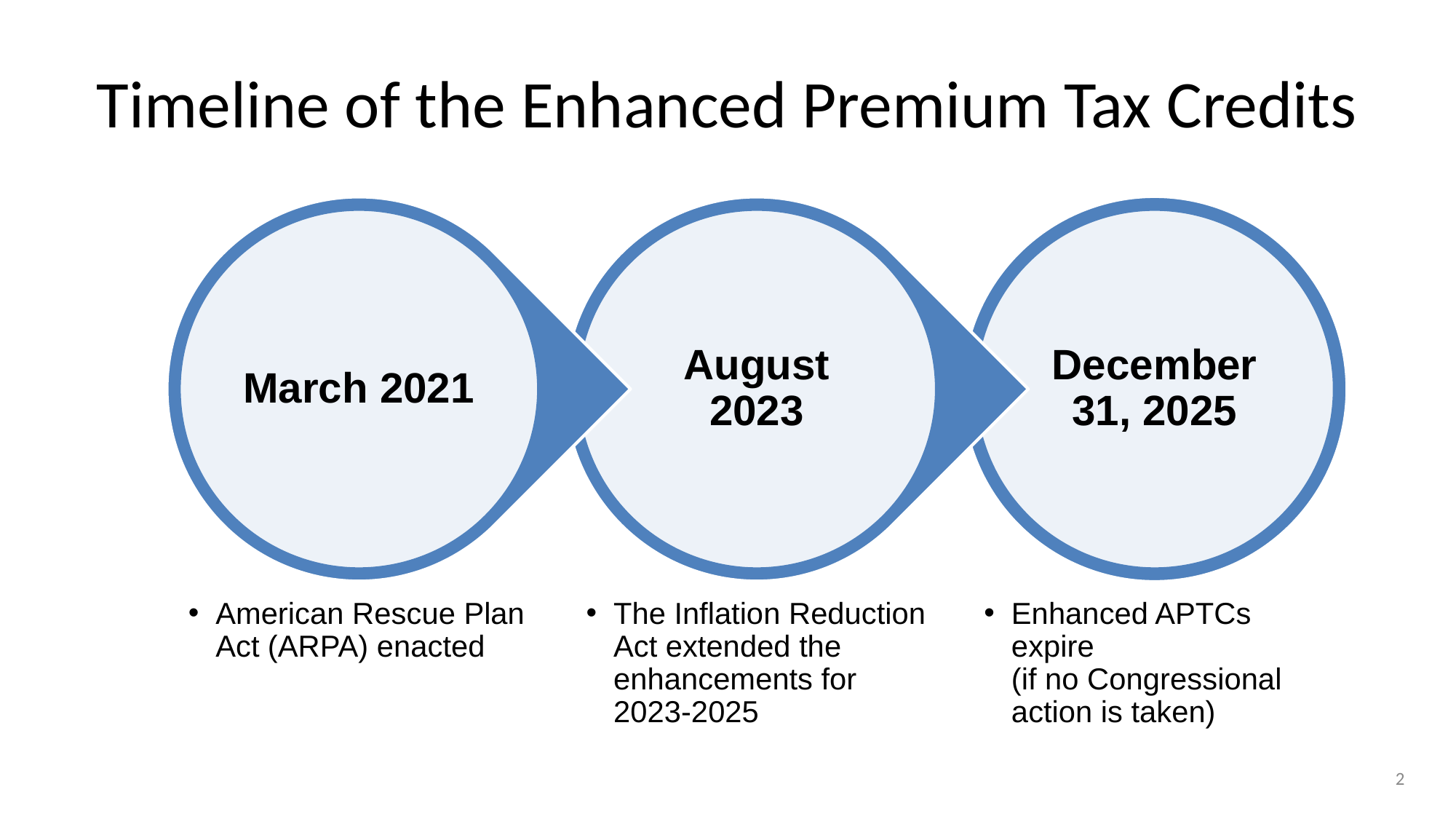

# Timeline of the Enhanced Premium Tax Credits

March 2021
August 2023
December 31, 2025

American Rescue Plan Act (ARPA) enacted

The Inflation Reduction Act extended the enhancements for 2023-2025

Enhanced APTCs expire
(if no Congressional action is taken)
2